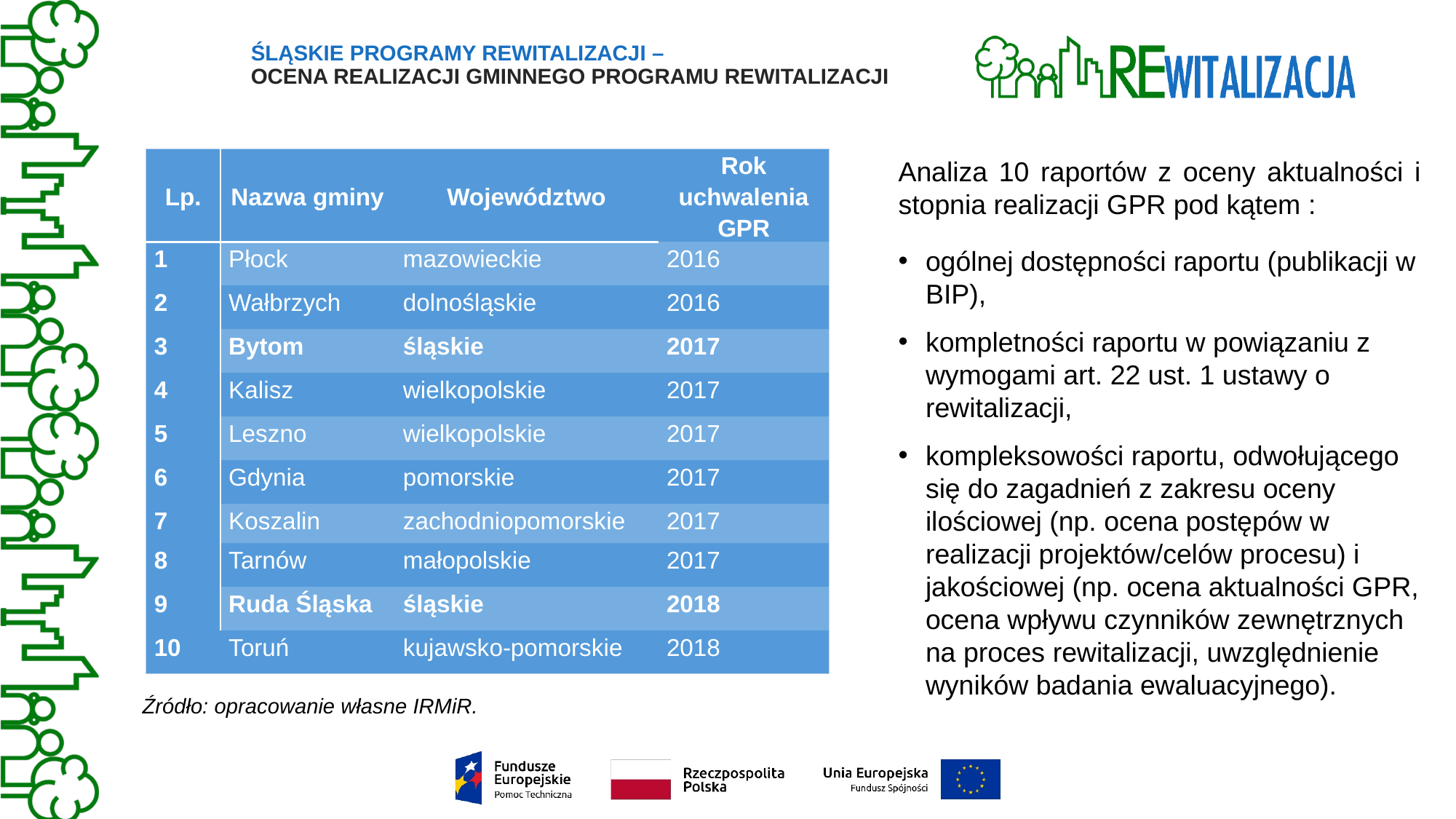

# Śląskie Programy Rewitalizacji – Ocena realizacji gminnego programu rewitalizacji
Analiza 10 raportów z oceny aktualności i stopnia realizacji GPR pod kątem :
ogólnej dostępności raportu (publikacji w BIP),
kompletności raportu w powiązaniu z wymogami art. 22 ust. 1 ustawy o rewitalizacji,
kompleksowości raportu, odwołującego się do zagadnień z zakresu oceny ilościowej (np. ocena postępów w realizacji projektów/celów procesu) i jakościowej (np. ocena aktualności GPR, ocena wpływu czynników zewnętrznych na proces rewitalizacji, uwzględnienie wyników badania ewaluacyjnego).
| Lp. | Nazwa gminy | Województwo | Rok uchwalenia GPR |
| --- | --- | --- | --- |
| 1 | Płock | mazowieckie | 2016 |
| 2 | Wałbrzych | dolnośląskie | 2016 |
| 3 | Bytom | śląskie | 2017 |
| 4 | Kalisz | wielkopolskie | 2017 |
| 5 | Leszno | wielkopolskie | 2017 |
| 6 | Gdynia | pomorskie | 2017 |
| 7 | Koszalin | zachodniopomorskie | 2017 |
| 8 | Tarnów | małopolskie | 2017 |
| 9 | Ruda Śląska | śląskie | 2018 |
| 10 | Toruń | kujawsko-pomorskie | 2018 |
Źródło: opracowanie własne IRMiR.